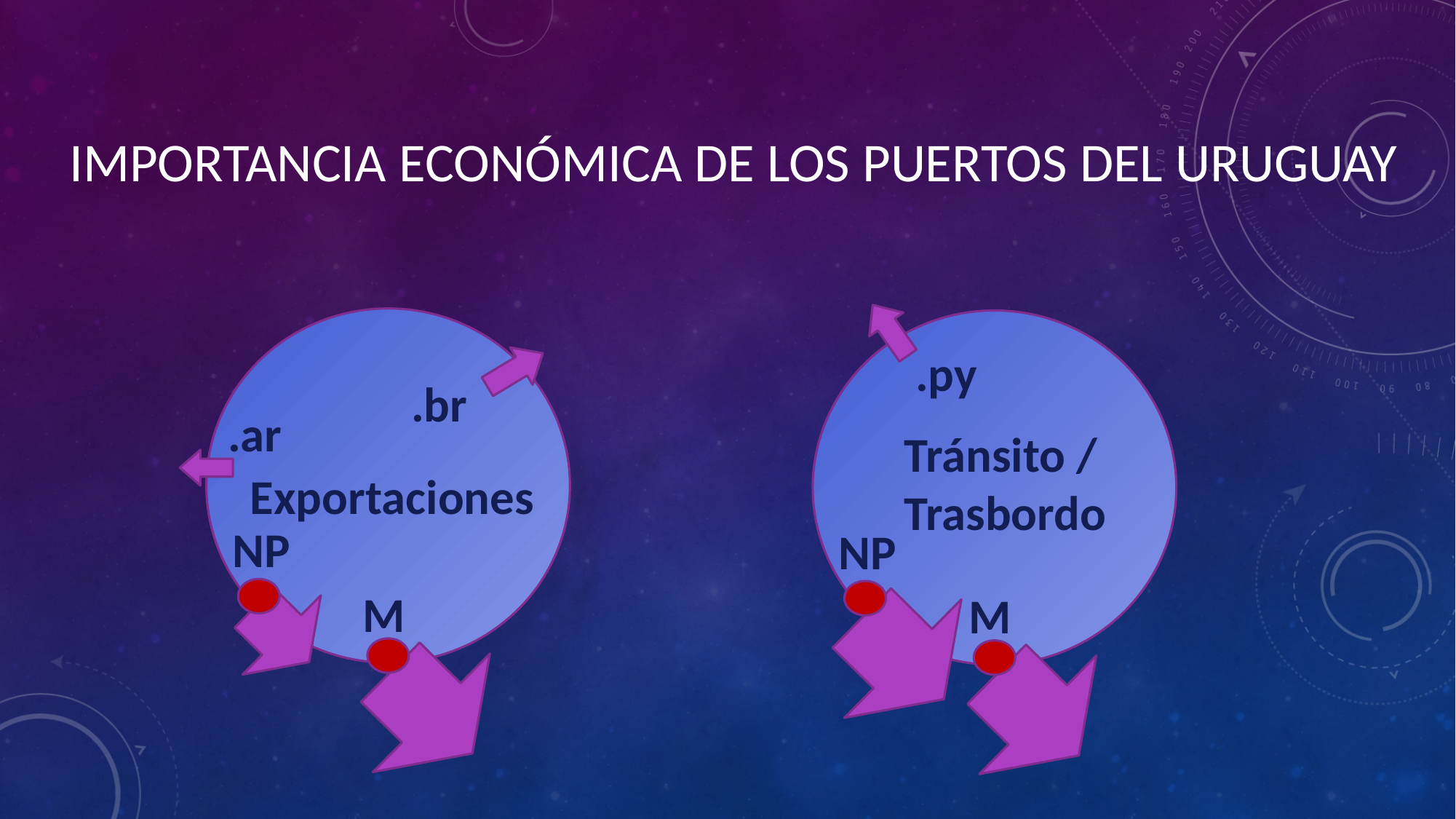

# IMPORTANCIA ECONÓMICA DE LOS PUERTOS DEL URUGUAY

.py

.br
.ar
Tránsito / Trasbordo

Exportaciones
NP
NP
M

M